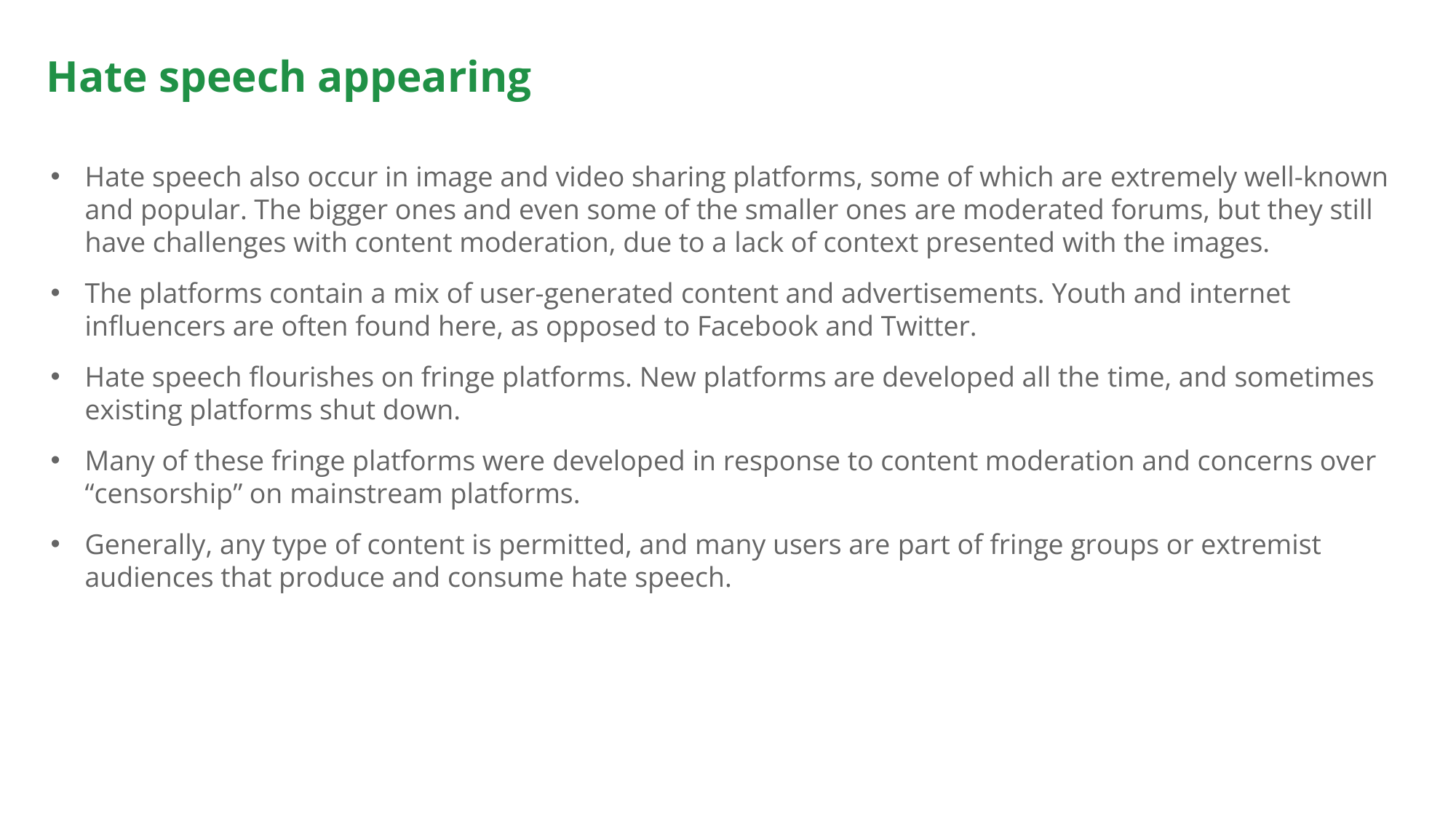

# Hate speech appearing
Hate speech also occur in image and video sharing platforms, some of which are extremely well-known and popular. The bigger ones and even some of the smaller ones are moderated forums, but they still have challenges with content moderation, due to a lack of context presented with the images.
The platforms contain a mix of user-generated content and advertisements. Youth and internet influencers are often found here, as opposed to Facebook and Twitter.
Hate speech flourishes on fringe platforms. New platforms are developed all the time, and sometimes existing platforms shut down.
Many of these fringe platforms were developed in response to content moderation and concerns over “censorship” on mainstream platforms.
Generally, any type of content is permitted, and many users are part of fringe groups or extremist audiences that produce and consume hate speech.